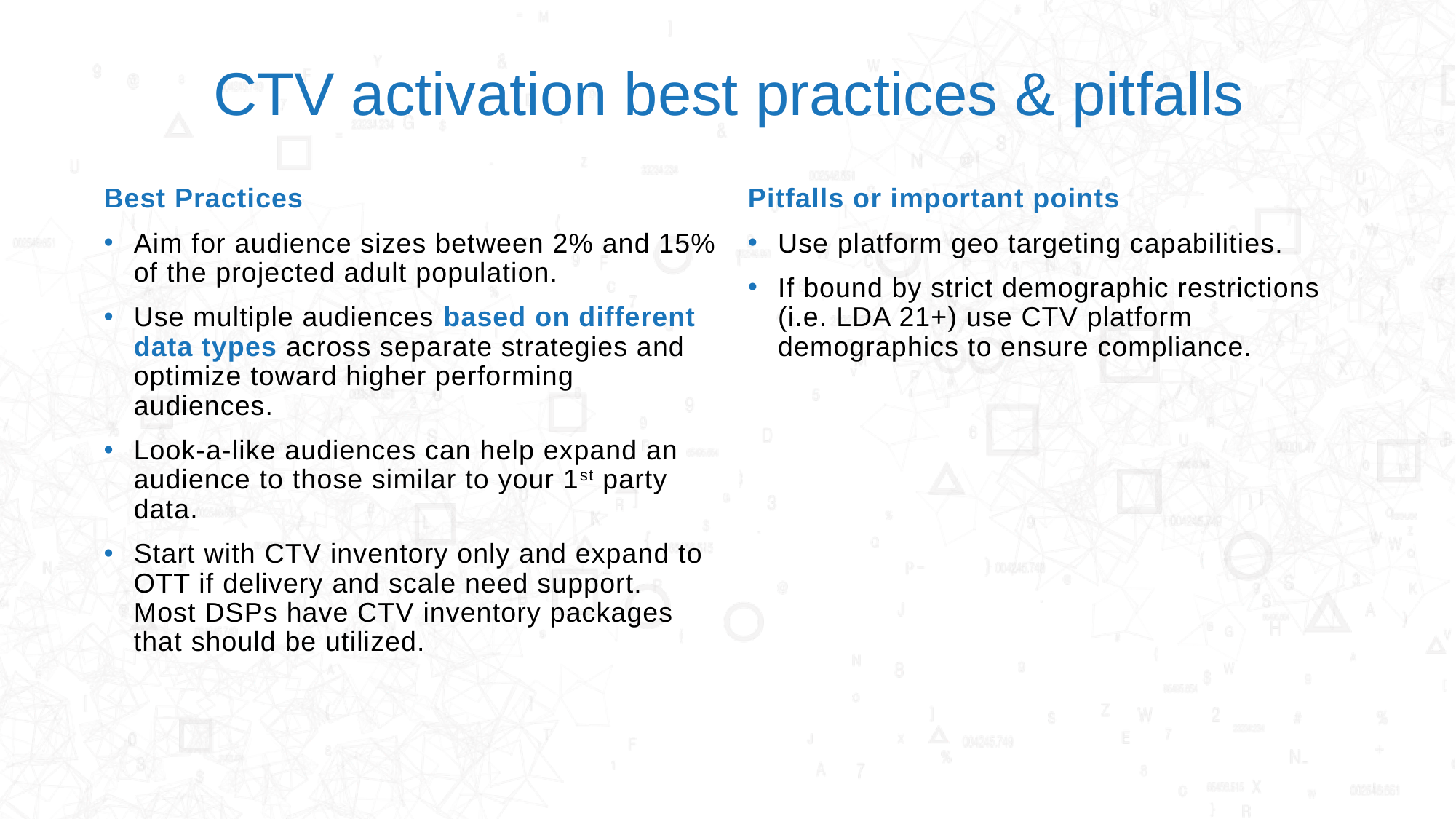

CTV activation best practices & pitfalls
Best Practices
Aim for audience sizes between 2% and 15% of the projected adult population.
Use multiple audiences based on different data types across separate strategies and optimize toward higher performing audiences.
Look-a-like audiences can help expand an audience to those similar to your 1st party data.
Start with CTV inventory only and expand to OTT if delivery and scale need support.  Most DSPs have CTV inventory packages that should be utilized.

Pitfalls or important points
Use platform geo targeting capabilities.
If bound by strict demographic restrictions (i.e. LDA 21+) use CTV platform demographics to ensure compliance.